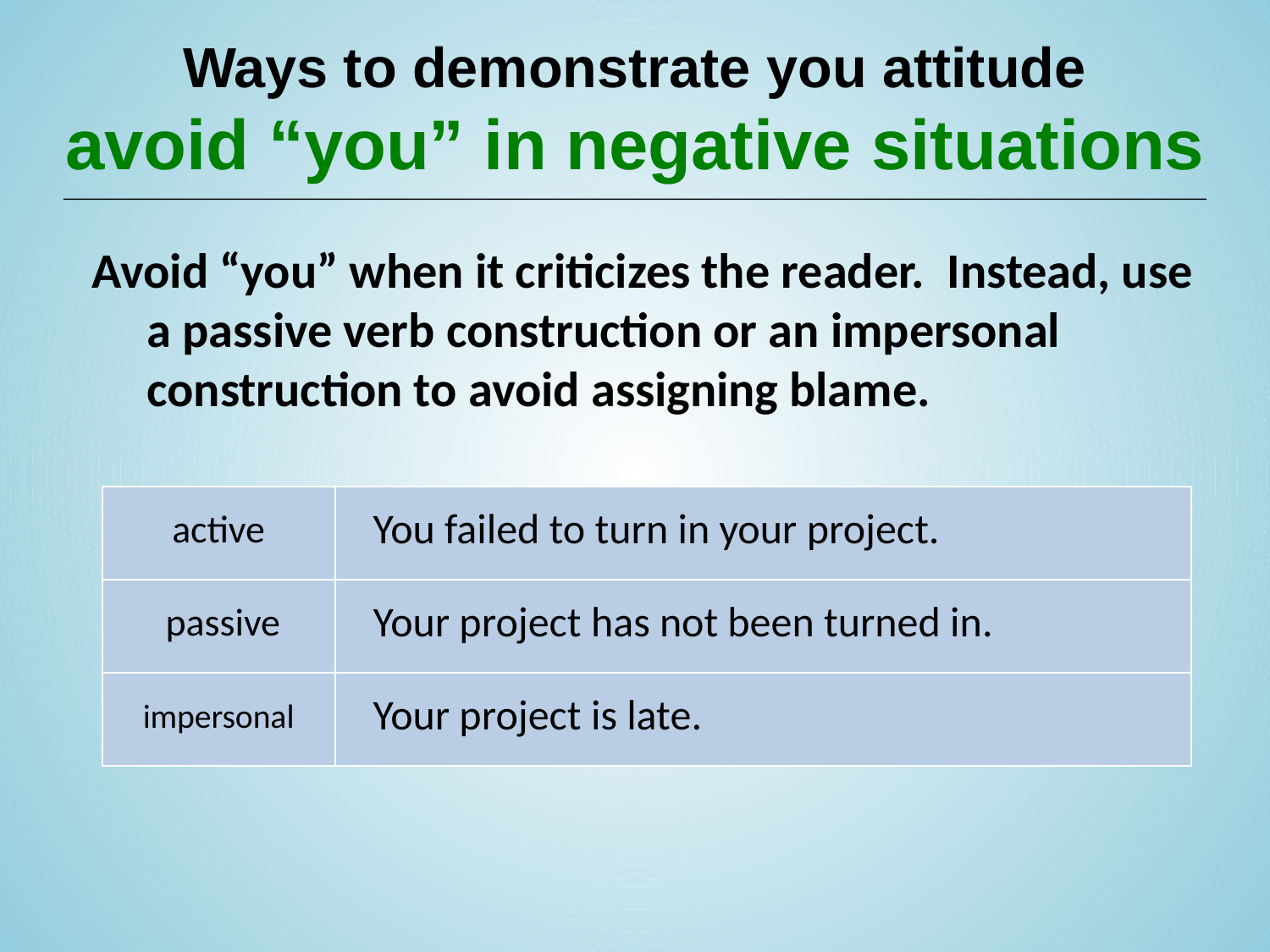

# Ways to demonstrate you attitude avoid “you” in negative situations

Avoid “you” when it criticizes the reader.  Instead, use a passive verb construction or an impersonal construction to avoid assigning blame.

| active | You failed to turn in your project. |
| --- | --- |
| passive | Your project has not been turned in. |
| impersonal | Your project is late. |